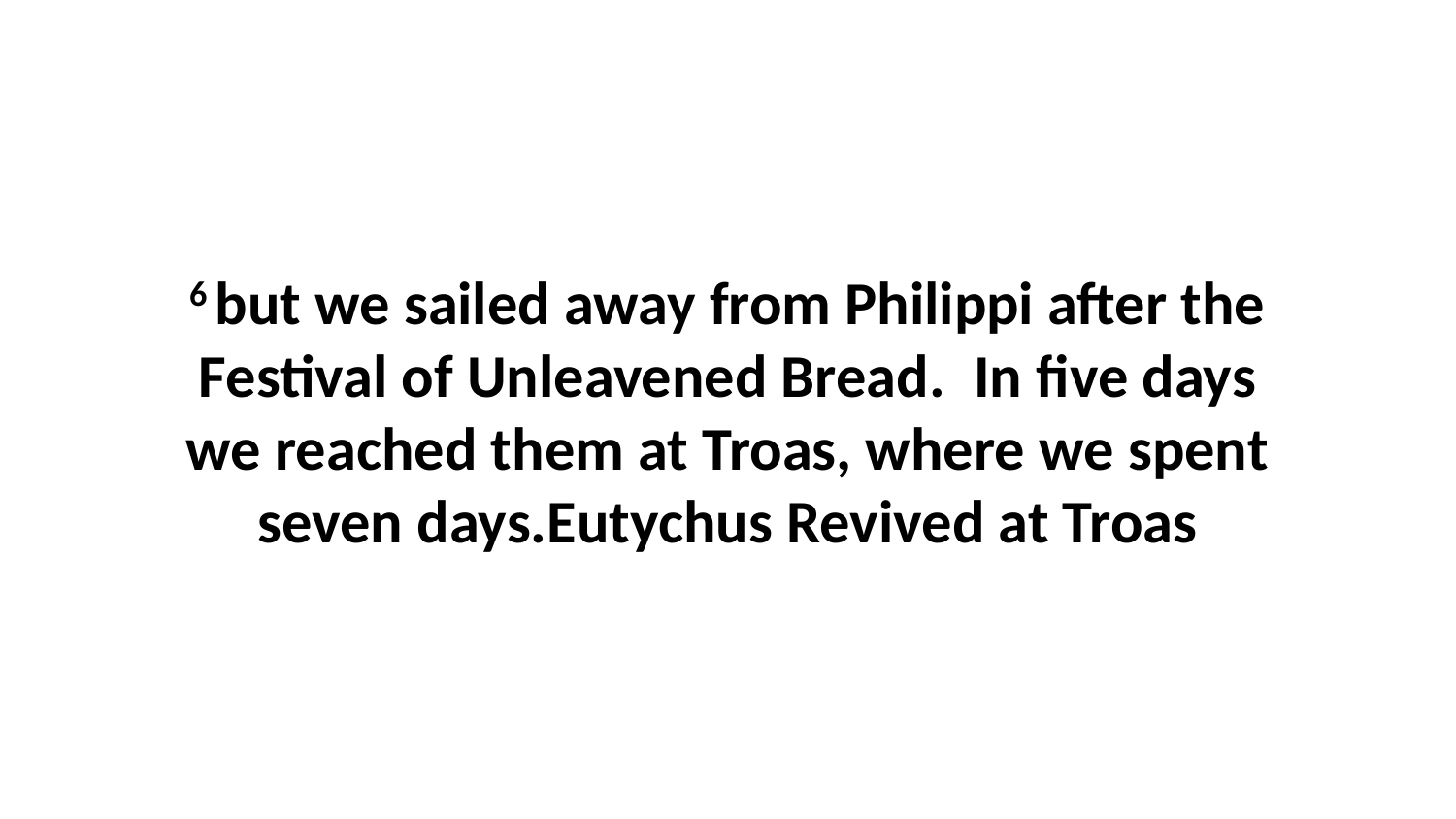

6 but we sailed away from Philippi after the Festival of Unleavened Bread.  In five days we reached them at Troas, where we spent seven days.Eutychus Revived at Troas